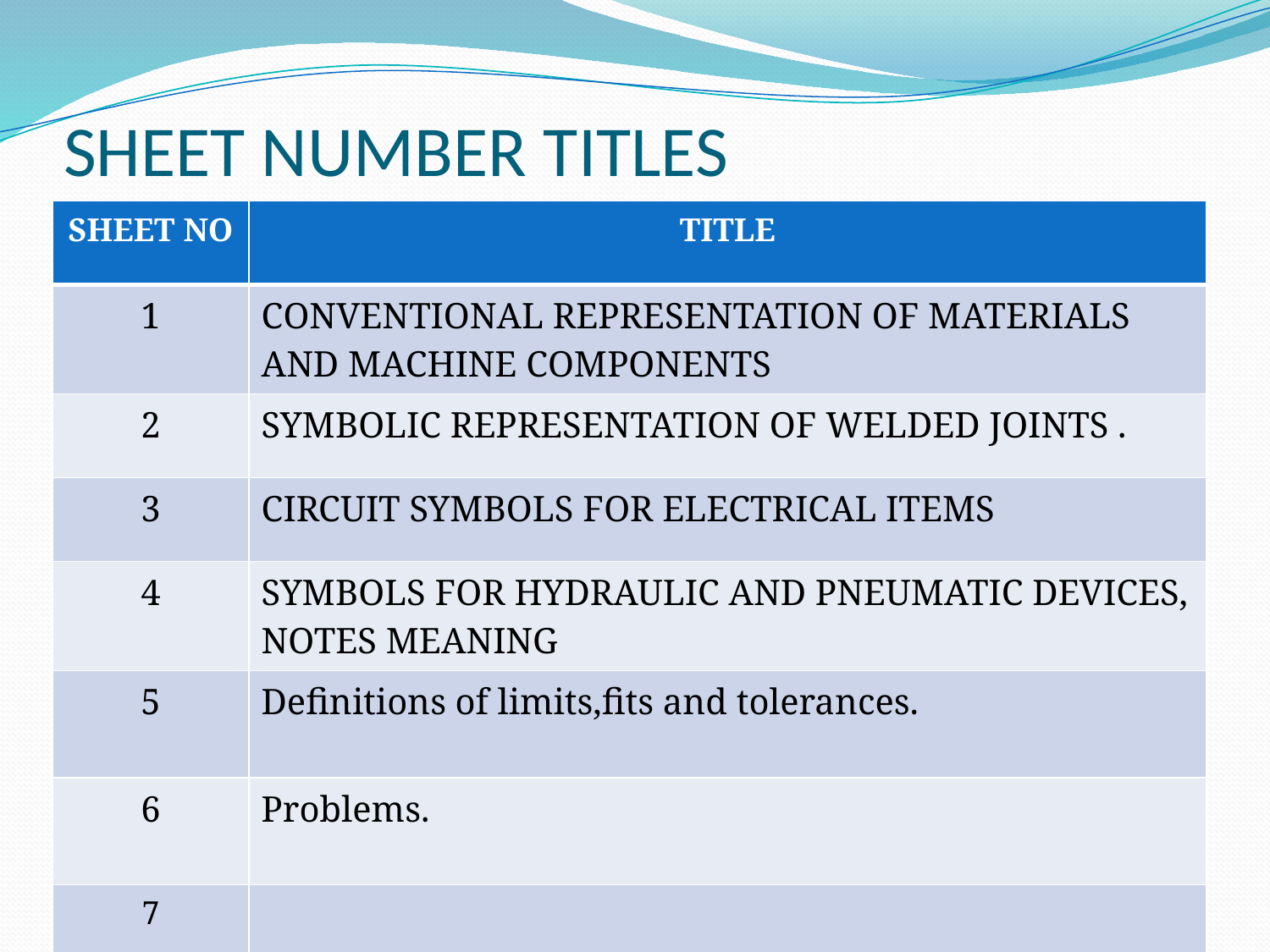

# SHEET NUMBER TITLES
| SHEET NO | TITLE |
| --- | --- |
| 1 | CONVENTIONAL REPRESENTATION OF MATERIALS AND MACHINE COMPONENTS |
| 2 | SYMBOLIC REPRESENTATION OF WELDED JOINTS . |
| 3 | CIRCUIT SYMBOLS FOR ELECTRICAL ITEMS |
| 4 | SYMBOLS FOR HYDRAULIC AND PNEUMATIC DEVICES, NOTES MEANING |
| 5 | Definitions of limits,fits and tolerances. |
| 6 | Problems. |
| 7 |  |
|  |  |